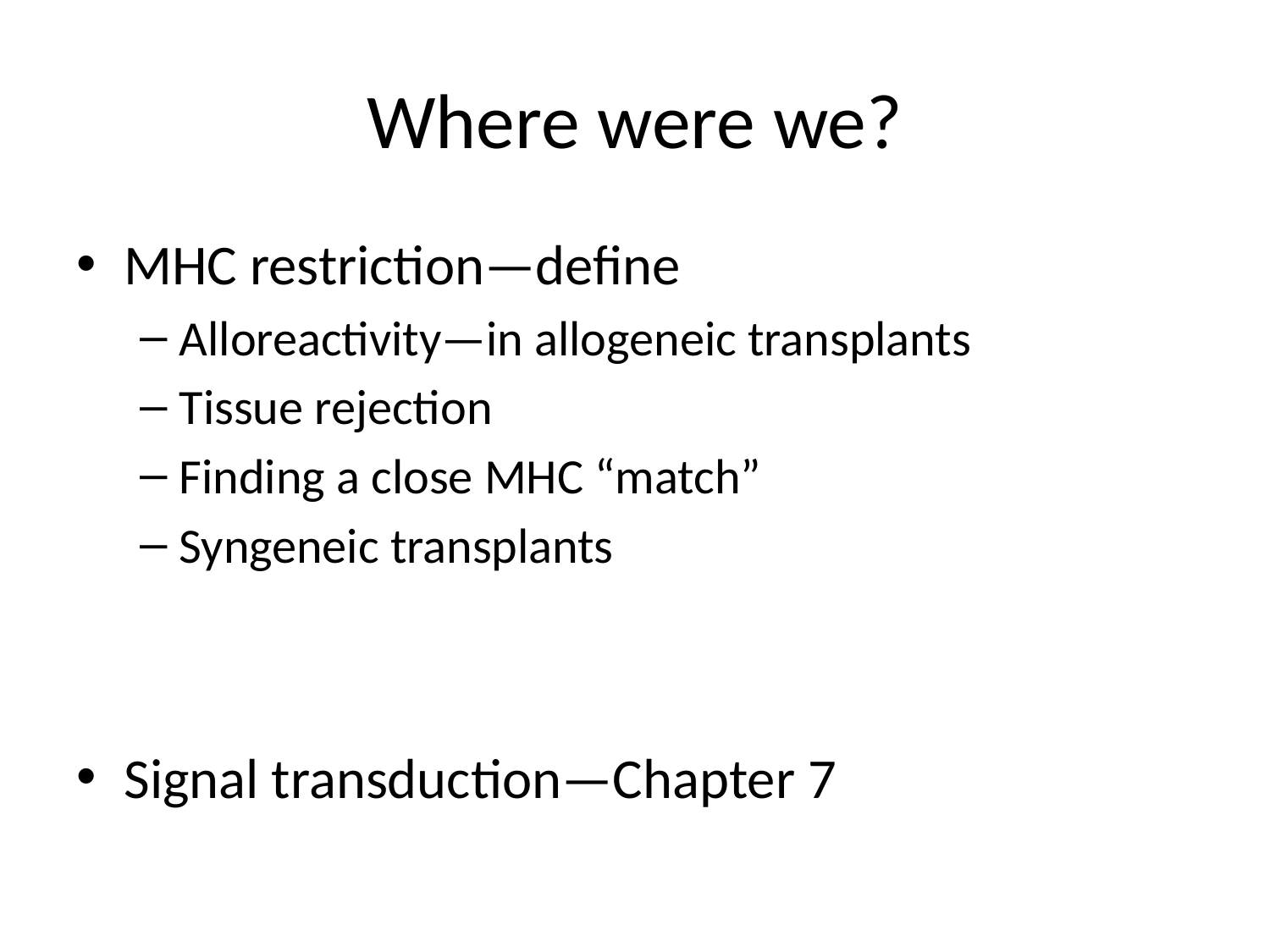

# Where were we?
MHC restriction—define
Alloreactivity—in allogeneic transplants
Tissue rejection
Finding a close MHC “match”
Syngeneic transplants

Signal transduction—Chapter 7